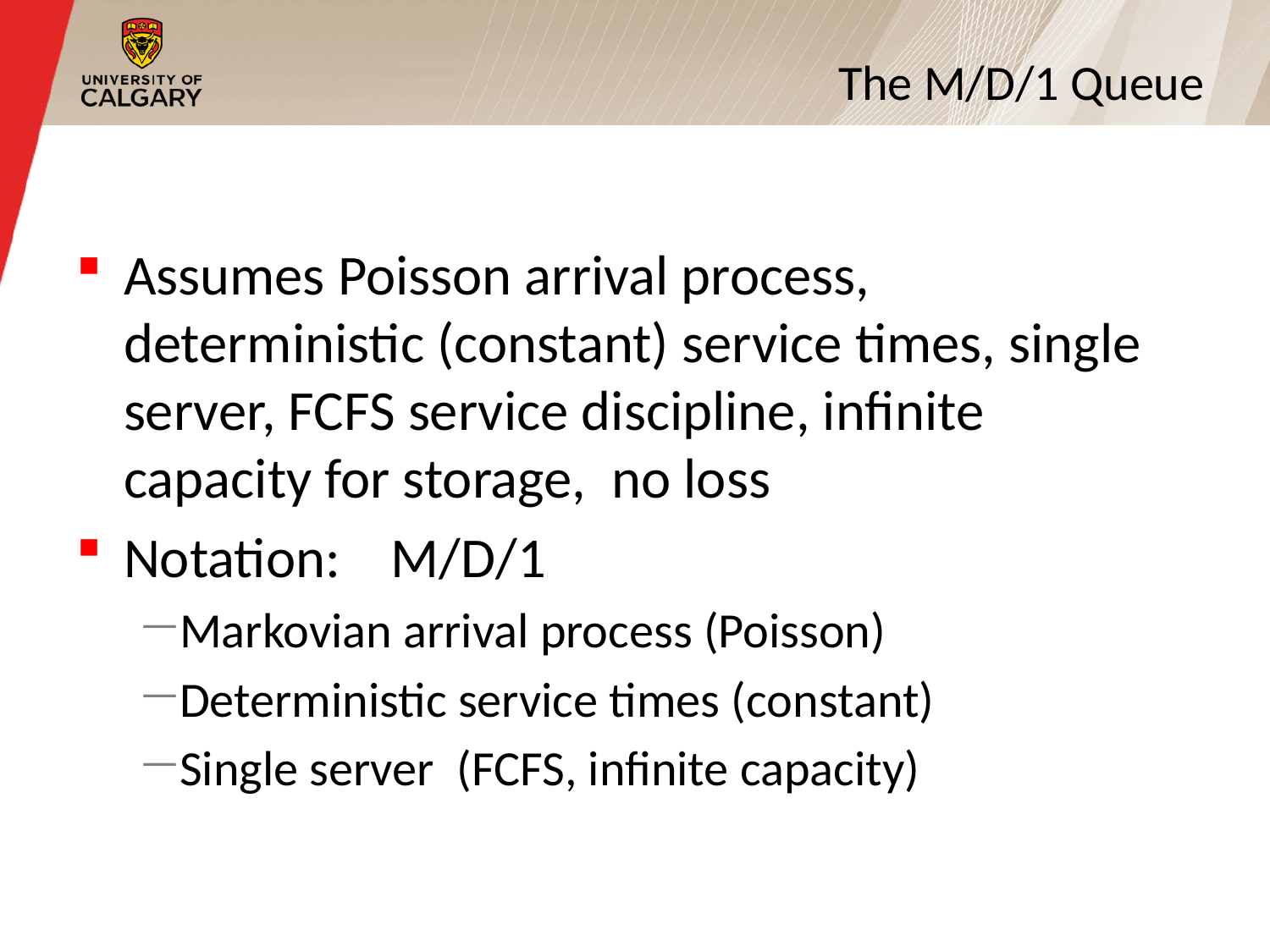

13
# The M/D/1 Queue
Assumes Poisson arrival process, deterministic (constant) service times, single server, FCFS service discipline, infinite capacity for storage,  no loss
Notation:    M/D/1
Markovian arrival process (Poisson)
Deterministic service times (constant)
Single server  (FCFS, infinite capacity)